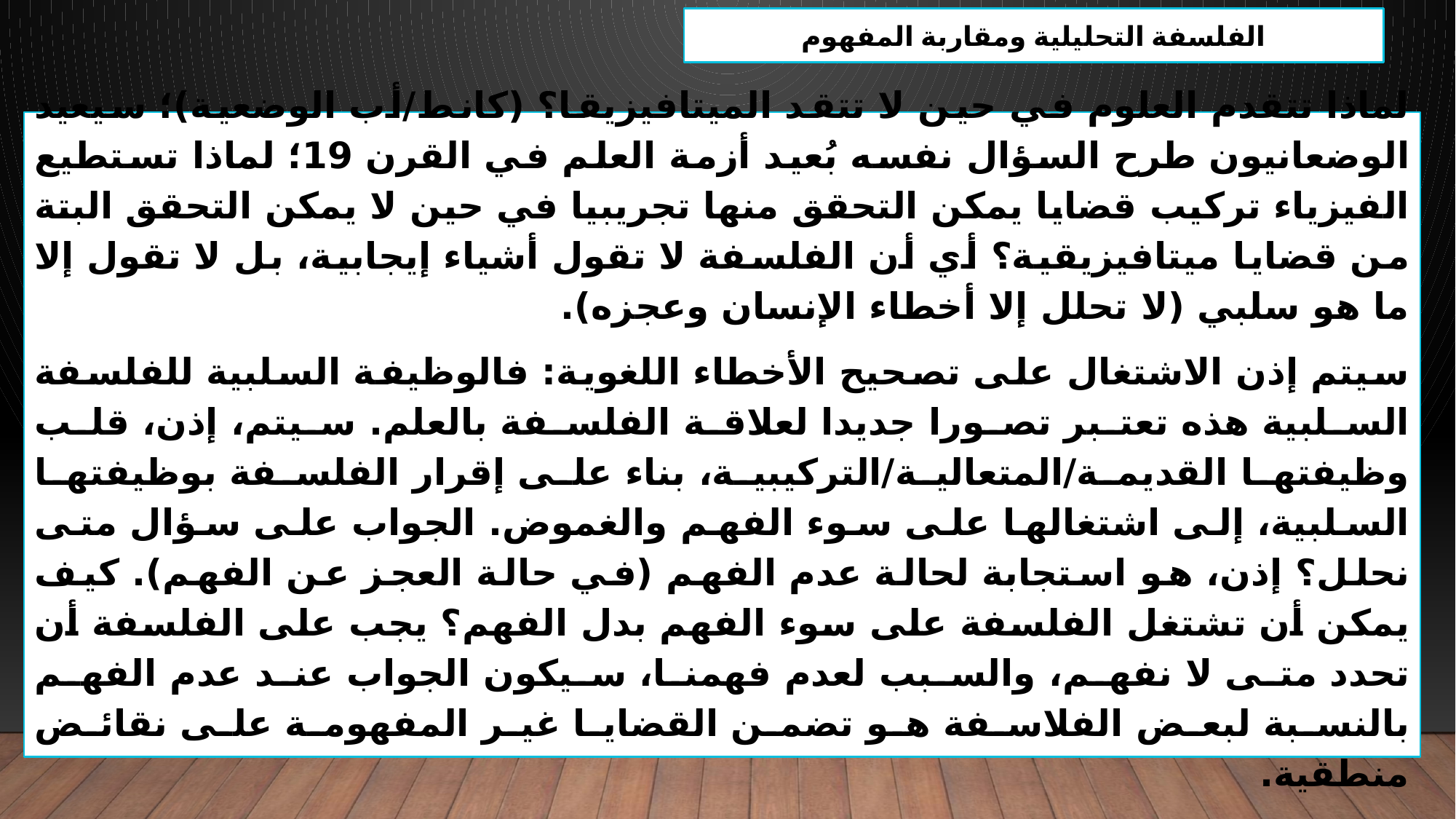

الفلسفة التحليلية ومقاربة المفهوم
لماذا تتقدم العلوم في حين لا تتقد الميتافيزيقا؟ (كانط/أب الوضعية)؛ سيعيد الوضعانيون طرح السؤال نفسه بُعيد أزمة العلم في القرن 19؛ لماذا تستطيع الفيزياء تركيب قضايا يمكن التحقق منها تجريبيا في حين لا يمكن التحقق البتة من قضايا ميتافيزيقية؟ أي أن الفلسفة لا تقول أشياء إيجابية، بل لا تقول إلا ما هو سلبي (لا تحلل إلا أخطاء الإنسان وعجزه).
سيتم إذن الاشتغال على تصحيح الأخطاء اللغوية: فالوظيفة السلبية للفلسفة السلبية هذه تعتبر تصورا جديدا لعلاقة الفلسفة بالعلم. سيتم، إذن، قلب وظيفتها القديمة/المتعالية/التركيبية، بناء على إقرار الفلسفة بوظيفتها السلبية، إلى اشتغالها على سوء الفهم والغموض. الجواب على سؤال متى نحلل؟ إذن، هو استجابة لحالة عدم الفهم (في حالة العجز عن الفهم). كيف يمكن أن تشتغل الفلسفة على سوء الفهم بدل الفهم؟ يجب على الفلسفة أن تحدد متى لا نفهم، والسبب لعدم فهمنا، سيكون الجواب عند عدم الفهم بالنسبة لبعض الفلاسفة هو تضمن القضايا غير المفهومة على نقائض منطقية.